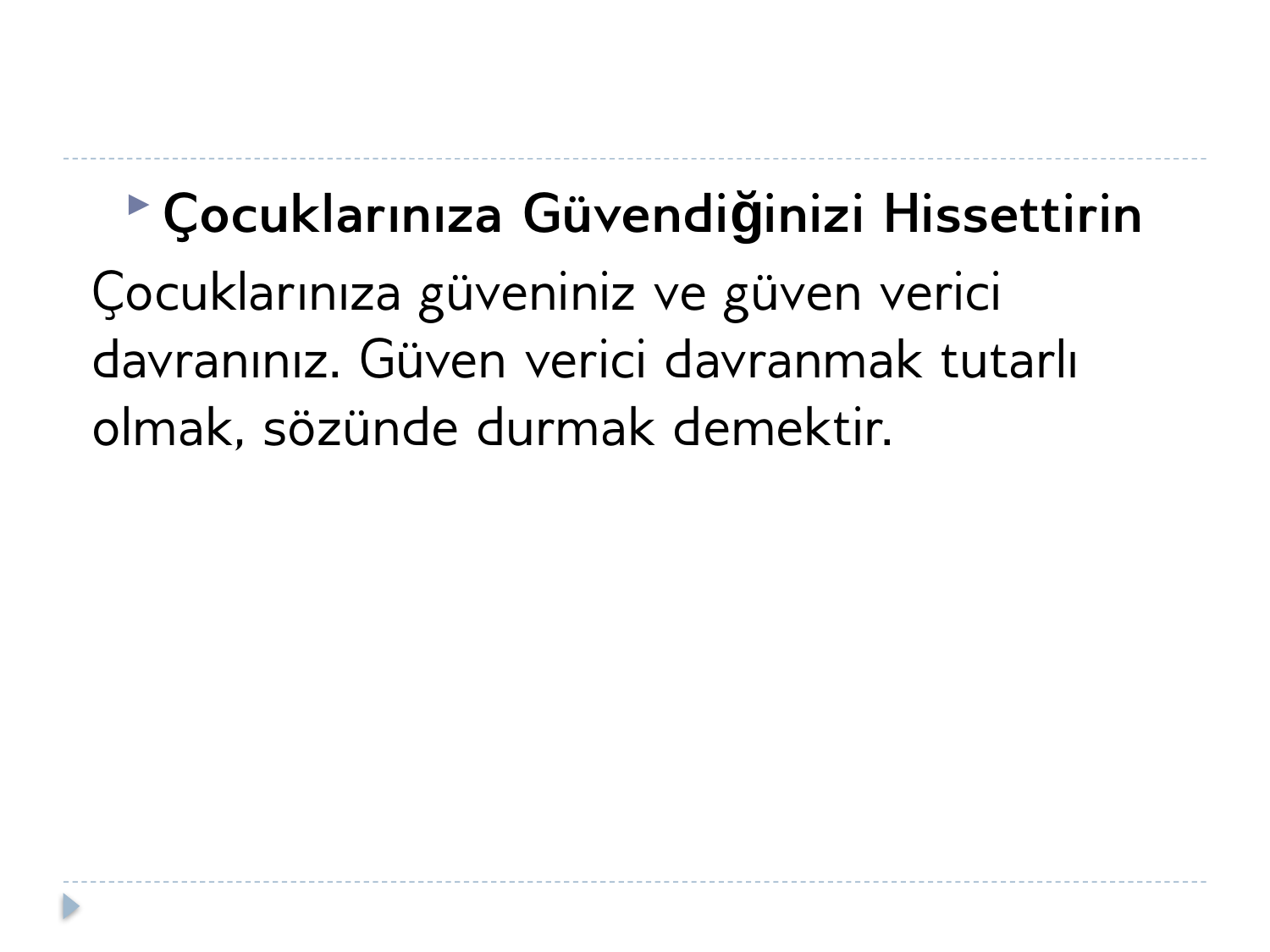

#
Çocuklarınıza Güvendiğinizi Hissettirin
Çocuklarınıza güveniniz ve güven verici davranınız. Güven verici davranmak tutarlı olmak, sözünde durmak demektir.